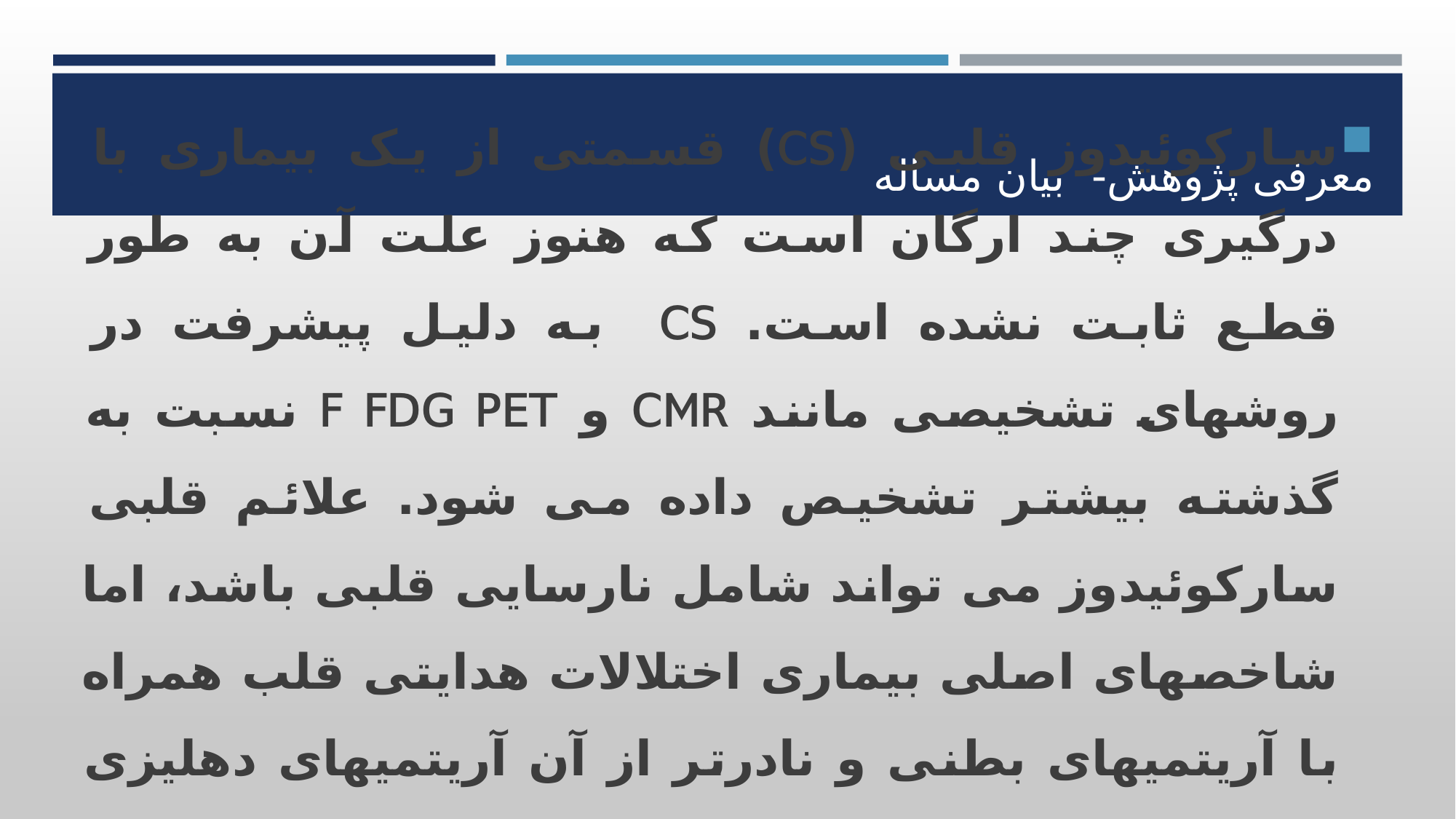

# معرفی پژوهش-  بیان مساله
سارکوئیدوز قلبی (CS) قسمتی از یک بیماری با درگیری چند ارگان است که هنوز علت آن به طور قطع ثابت نشده است. CS  به دلیل پیشرفت در روشهای تشخیصی مانند CMR و F FDG PET نسبت به گذشته بیشتر تشخیص داده می شود. علائم قلبی سارکوئیدوز می تواند شامل نارسایی قلبی باشد، اما شاخصهای اصلی بیماری اختلالات هدایتی قلب همراه با آریتمیهای بطنی و نادرتر از آن آریتمیهای دهلیزی میباشد